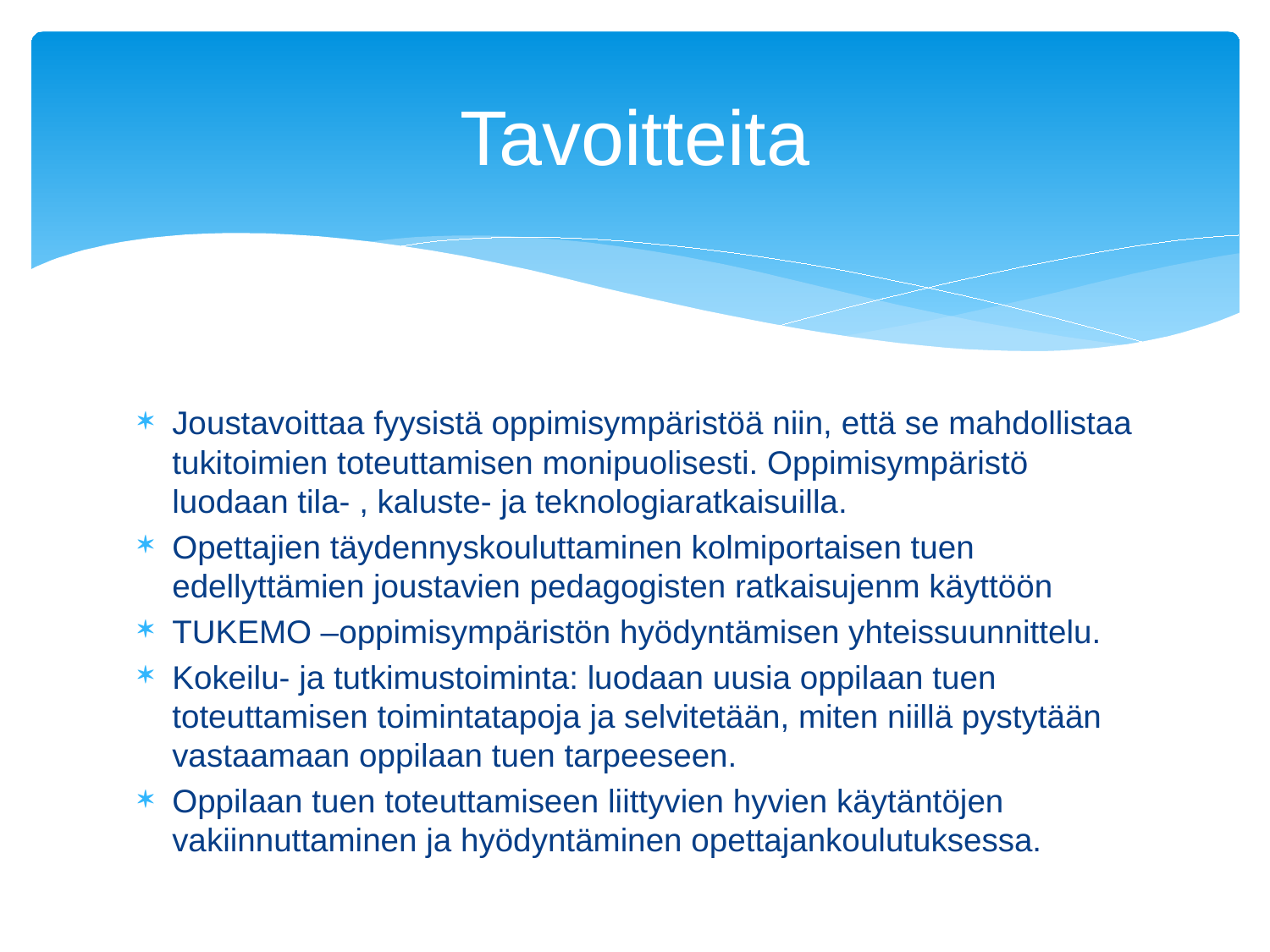

# Tavoitteita
Joustavoittaa fyysistä oppimisympäristöä niin, että se mahdollistaa tukitoimien toteuttamisen monipuolisesti. Oppimisympäristö luodaan tila- , kaluste- ja teknologiaratkaisuilla.
Opettajien täydennyskouluttaminen kolmiportaisen tuen edellyttämien joustavien pedagogisten ratkaisujenm käyttöön
TUKEMO –oppimisympäristön hyödyntämisen yhteissuunnittelu.
Kokeilu- ja tutkimustoiminta: luodaan uusia oppilaan tuen toteuttamisen toimintatapoja ja selvitetään, miten niillä pystytään vastaamaan oppilaan tuen tarpeeseen.
Oppilaan tuen toteuttamiseen liittyvien hyvien käytäntöjen vakiinnuttaminen ja hyödyntäminen opettajankoulutuksessa.